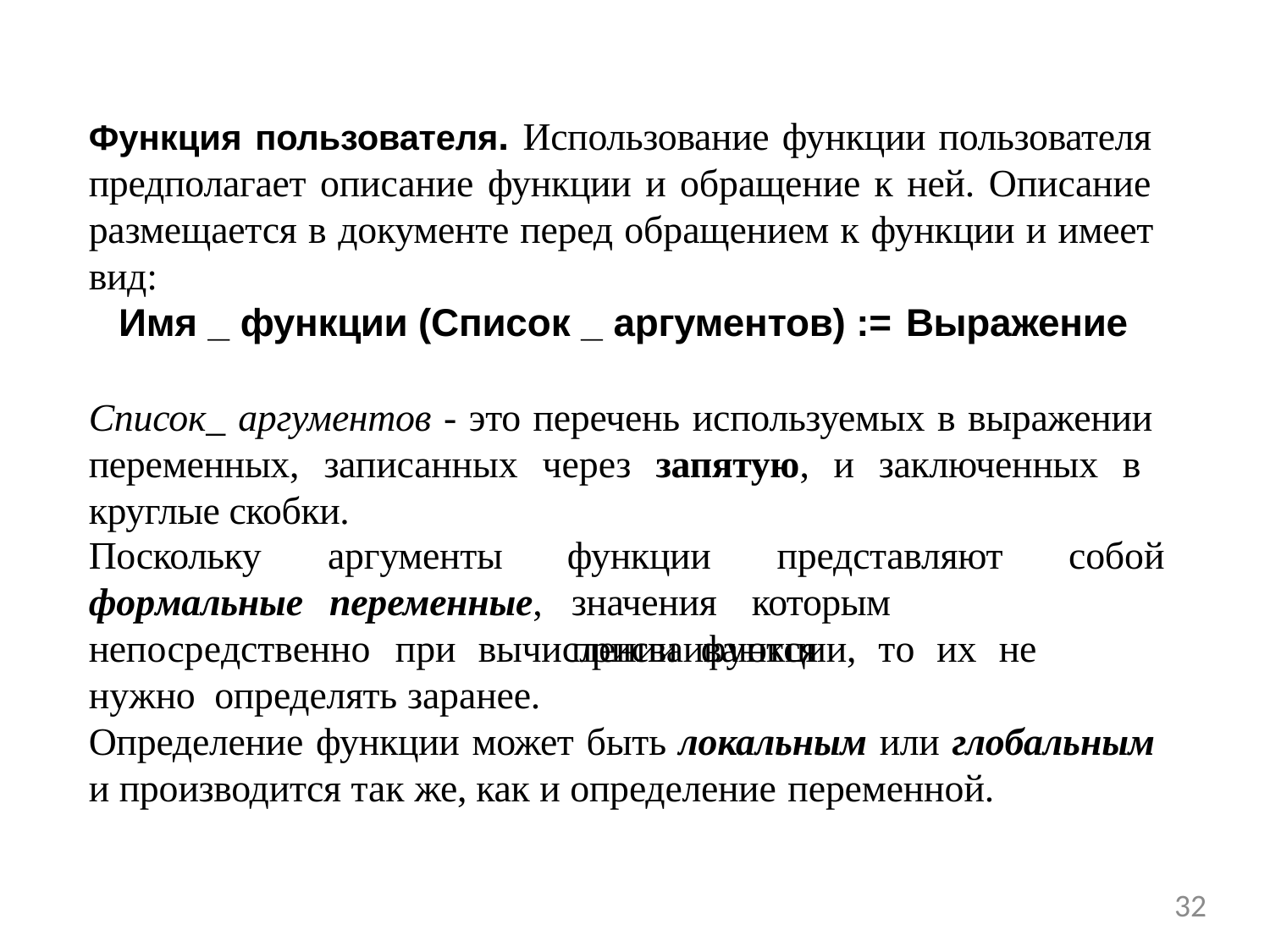

Функция пользователя. Использование функции пользователя  предполагает описание функции и обращение к ней. Описание  размещается в документе перед обращением к функции и имеет  вид:
Имя _ функции (Список _ аргументов) := Выражение

Список_ аргументов - это перечень используемых в выражении  переменных, записанных через запятую, и заключенных в  круглые скобки.
Поскольку
формальные
аргументы
переменные,
функции	представляют	собой
значения	которым	присваиваются
непосредственно	при	вычислении	функции,	то	их	не	нужно  определять заранее.
Определение функции может быть локальным или глобальным
и производится так же, как и определение переменной.
32